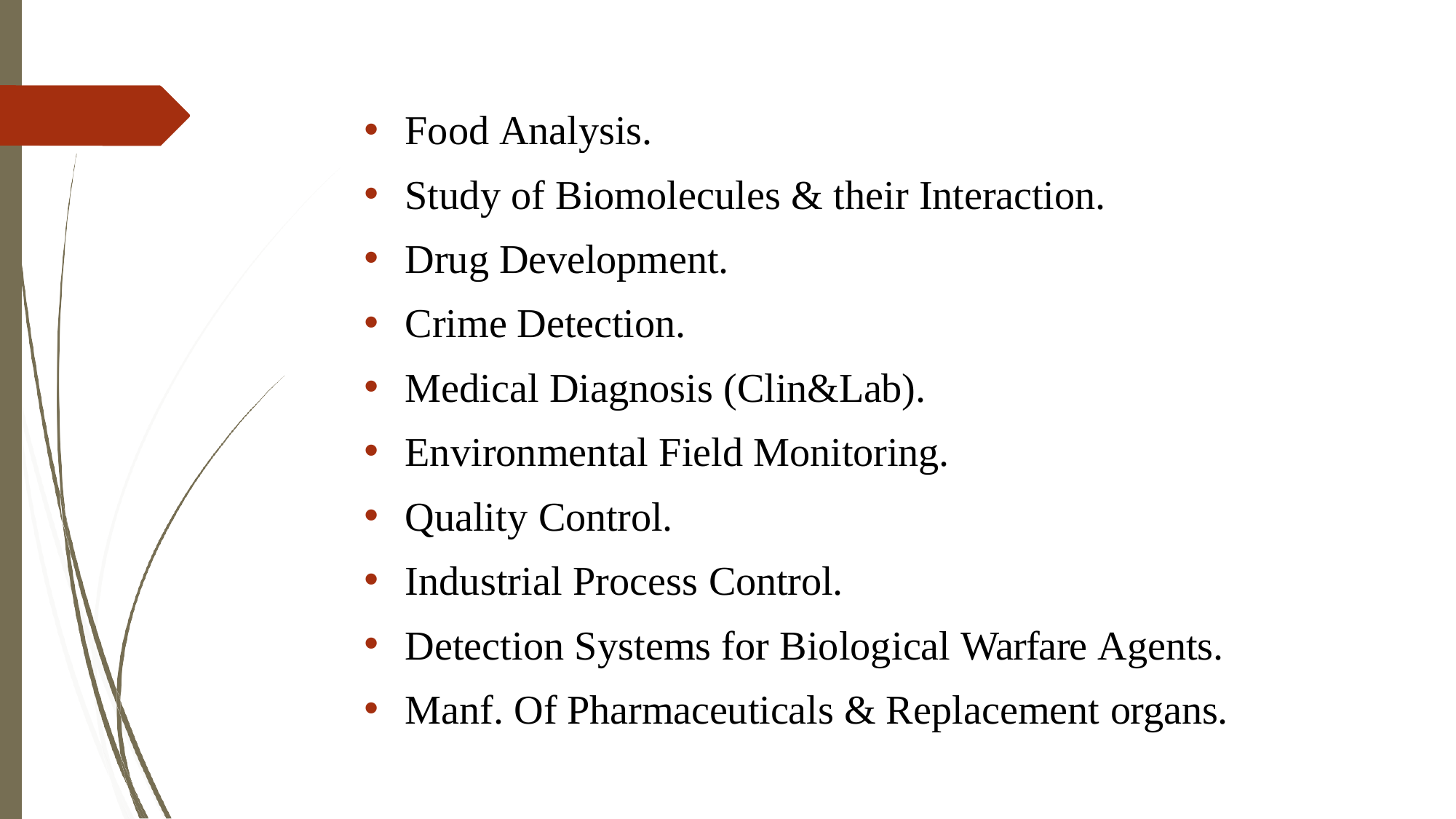

Food Analysis.
Study of Biomolecules & their Interaction.
Drug Development.
Crime Detection.
Medical Diagnosis (Clin&Lab).
Environmental Field Monitoring.
Quality Control.
Industrial Process Control.
Detection Systems for Biological Warfare Agents.
Manf. Of Pharmaceuticals & Replacement organs.